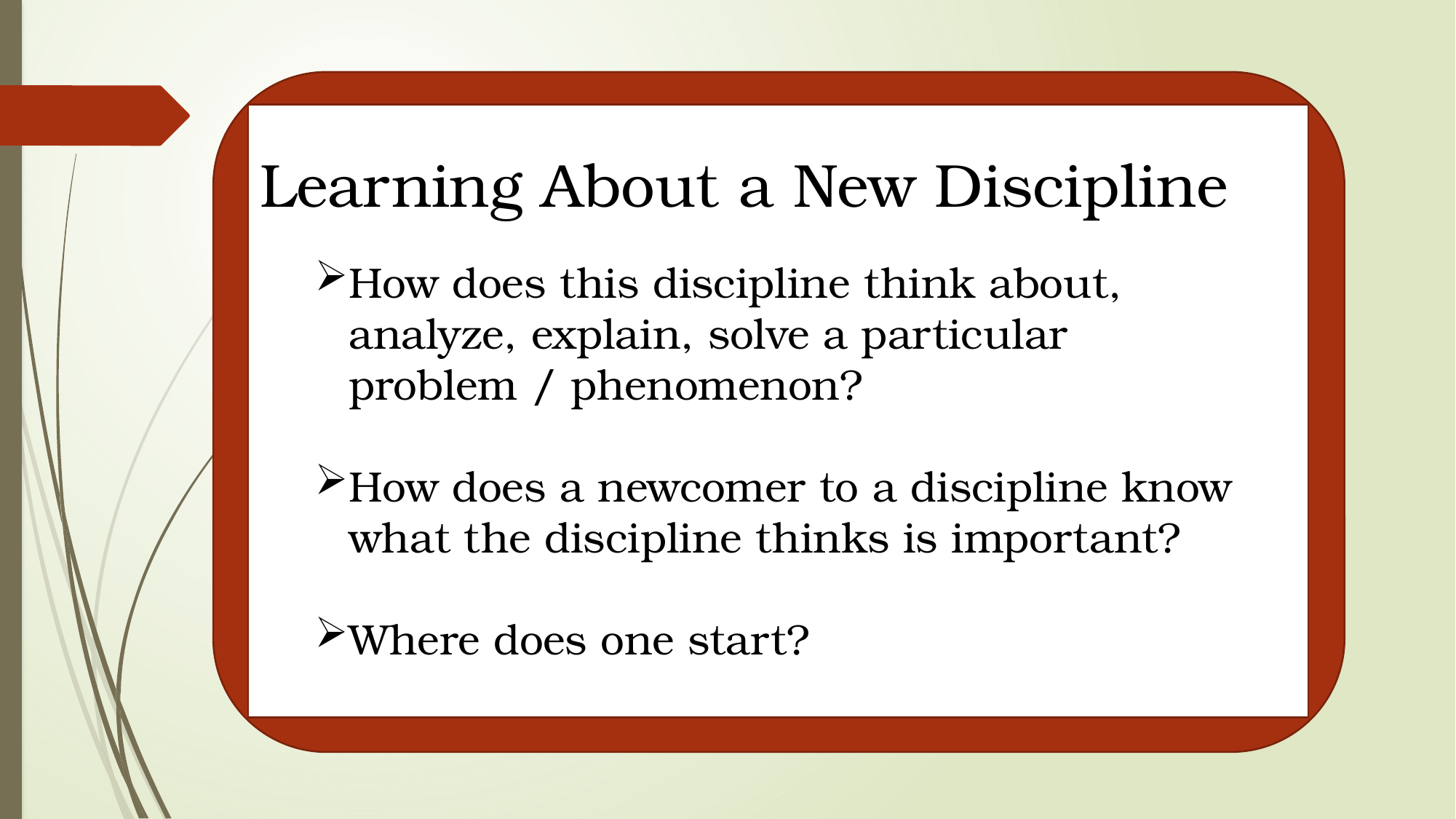

Learning About a New Discipline

How does this discipline think about, analyze, explain, solve a particular problem / phenomenon?
How does a newcomer to a discipline know what the discipline thinks is important?
Where does one start?